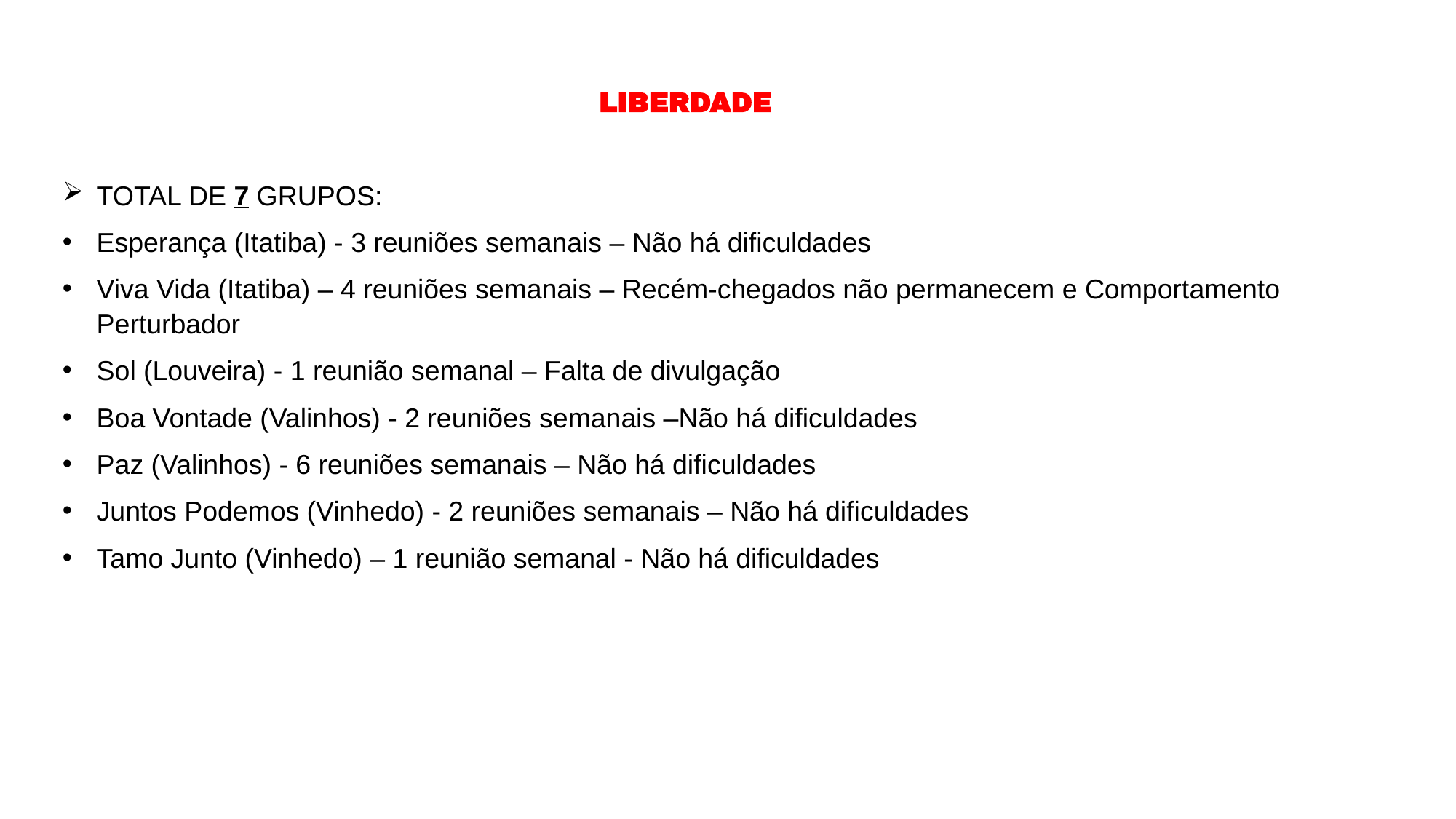

LIBERDADE

TOTAL DE 7 GRUPOS:
Esperança (Itatiba) - 3 reuniões semanais – Não há dificuldades
Viva Vida (Itatiba) – 4 reuniões semanais – Recém-chegados não permanecem e Comportamento Perturbador
Sol (Louveira) - 1 reunião semanal – Falta de divulgação
Boa Vontade (Valinhos) - 2 reuniões semanais –Não há dificuldades
Paz (Valinhos) - 6 reuniões semanais – Não há dificuldades
Juntos Podemos (Vinhedo) - 2 reuniões semanais – Não há dificuldades
Tamo Junto (Vinhedo) – 1 reunião semanal - Não há dificuldades